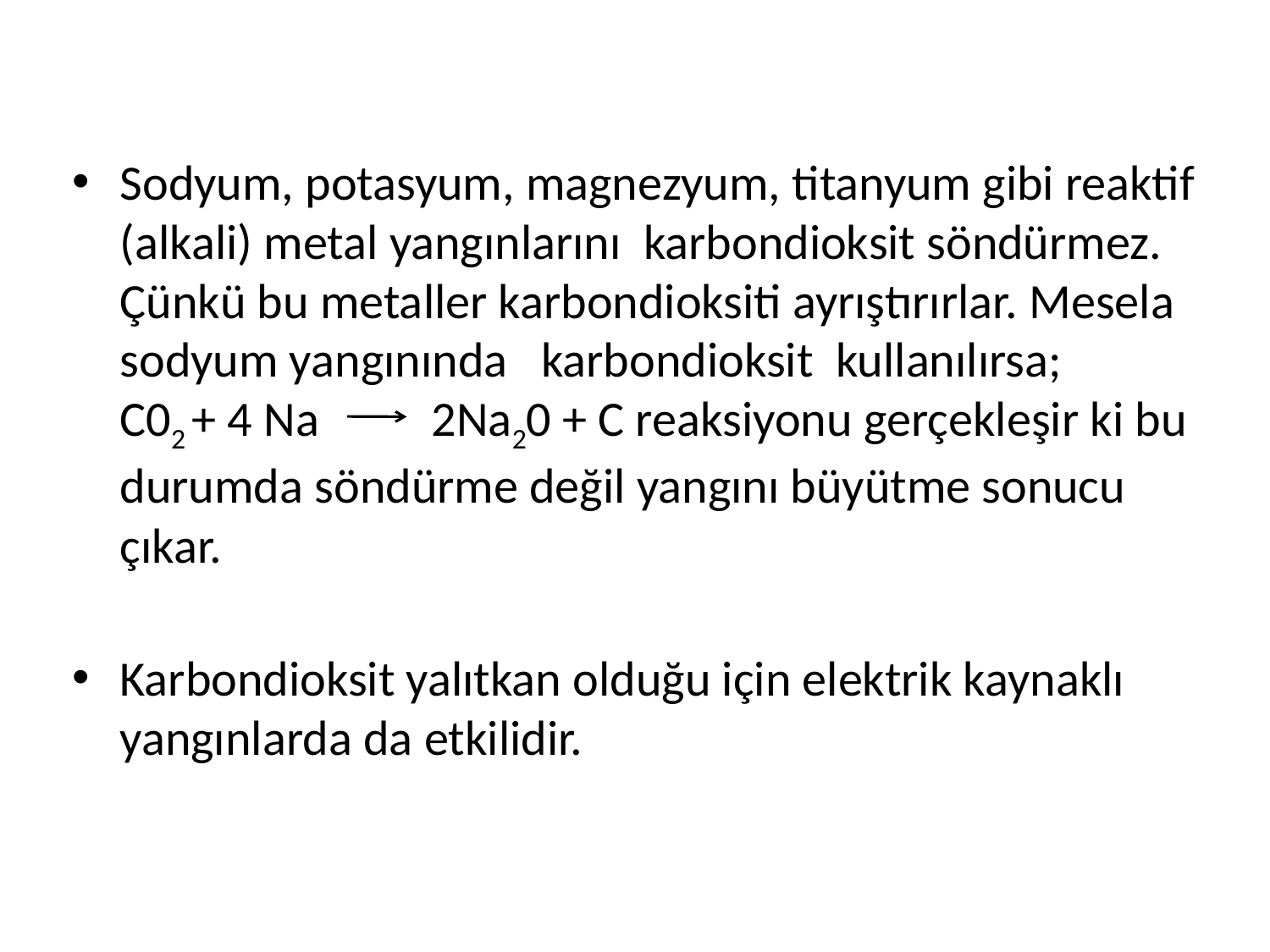

Sodyum, potasyum, magnezyum, titanyum gibi reaktif (alkali) metal yangınlarını  karbondioksit söndürmez. Çünkü bu metaller karbondioksiti ayrıştırırlar. Mesela sodyum yangınında   karbondioksit  kullanılırsa;        C02 + 4 Na          2Na20 + C reaksiyonu gerçekleşir ki bu durumda söndürme değil yangını büyütme sonucu çıkar.

Karbondioksit yalıtkan olduğu için elektrik kaynaklı yangınlarda da etkilidir.